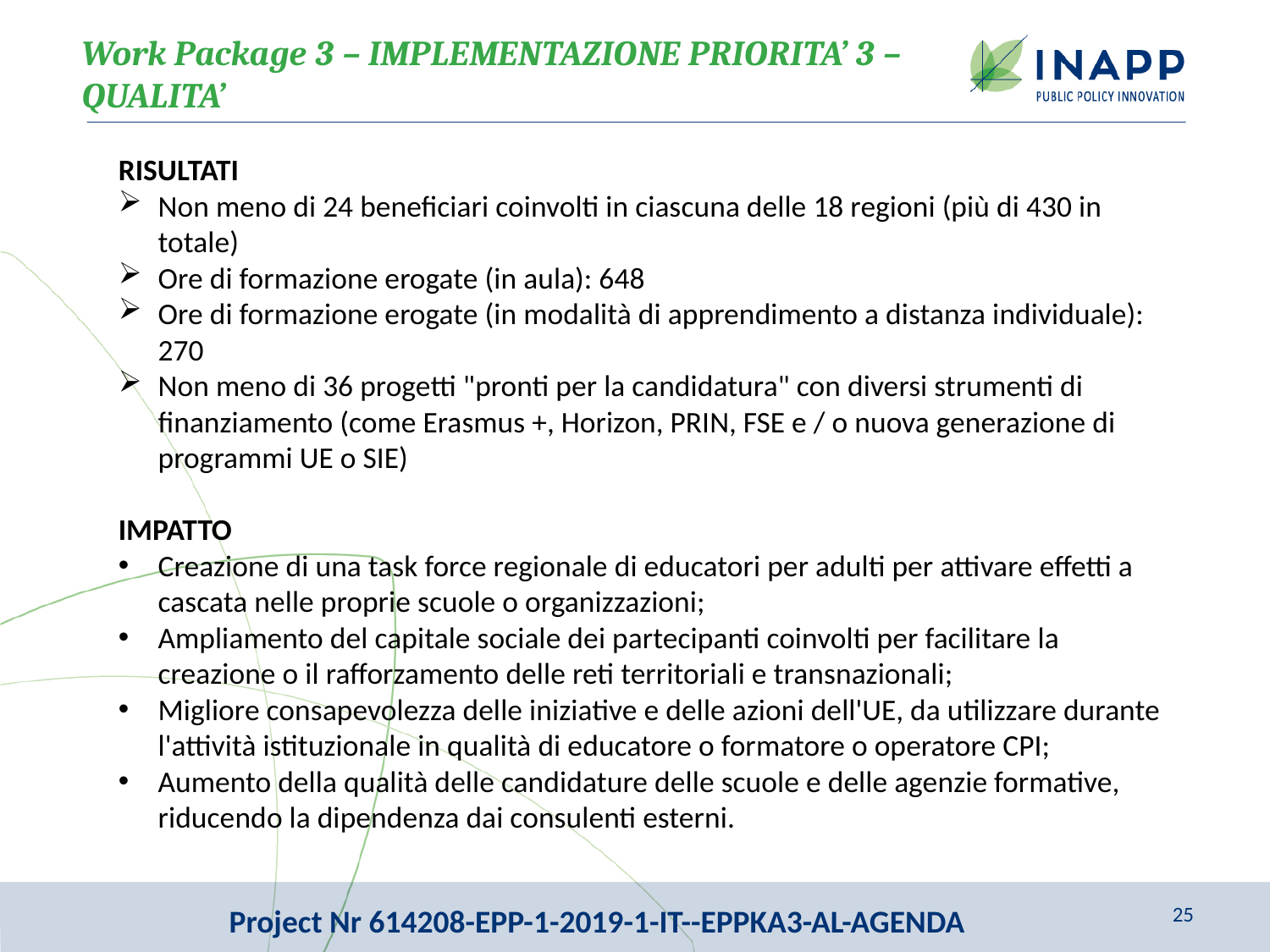

Work Package 3 – IMPLEMENTAZIONE PRIORITA’ 3 – QUALITA’
RISULTATI
Non meno di 24 beneficiari coinvolti in ciascuna delle 18 regioni (più di 430 in totale)
Ore di formazione erogate (in aula): 648
Ore di formazione erogate (in modalità di apprendimento a distanza individuale): 270
Non meno di 36 progetti "pronti per la candidatura" con diversi strumenti di finanziamento (come Erasmus +, Horizon, PRIN, FSE e / o nuova generazione di programmi UE o SIE)

IMPATTO
Creazione di una task force regionale di educatori per adulti per attivare effetti a cascata nelle proprie scuole o organizzazioni;
Ampliamento del capitale sociale dei partecipanti coinvolti per facilitare la creazione o il rafforzamento delle reti territoriali e transnazionali;
Migliore consapevolezza delle iniziative e delle azioni dell'UE, da utilizzare durante l'attività istituzionale in qualità di educatore o formatore o operatore CPI;
Aumento della qualità delle candidature delle scuole e delle agenzie formative, riducendo la dipendenza dai consulenti esterni.
Project Nr 614208-EPP-1-2019-1-IT--EPPKA3-AL-AGENDA
25